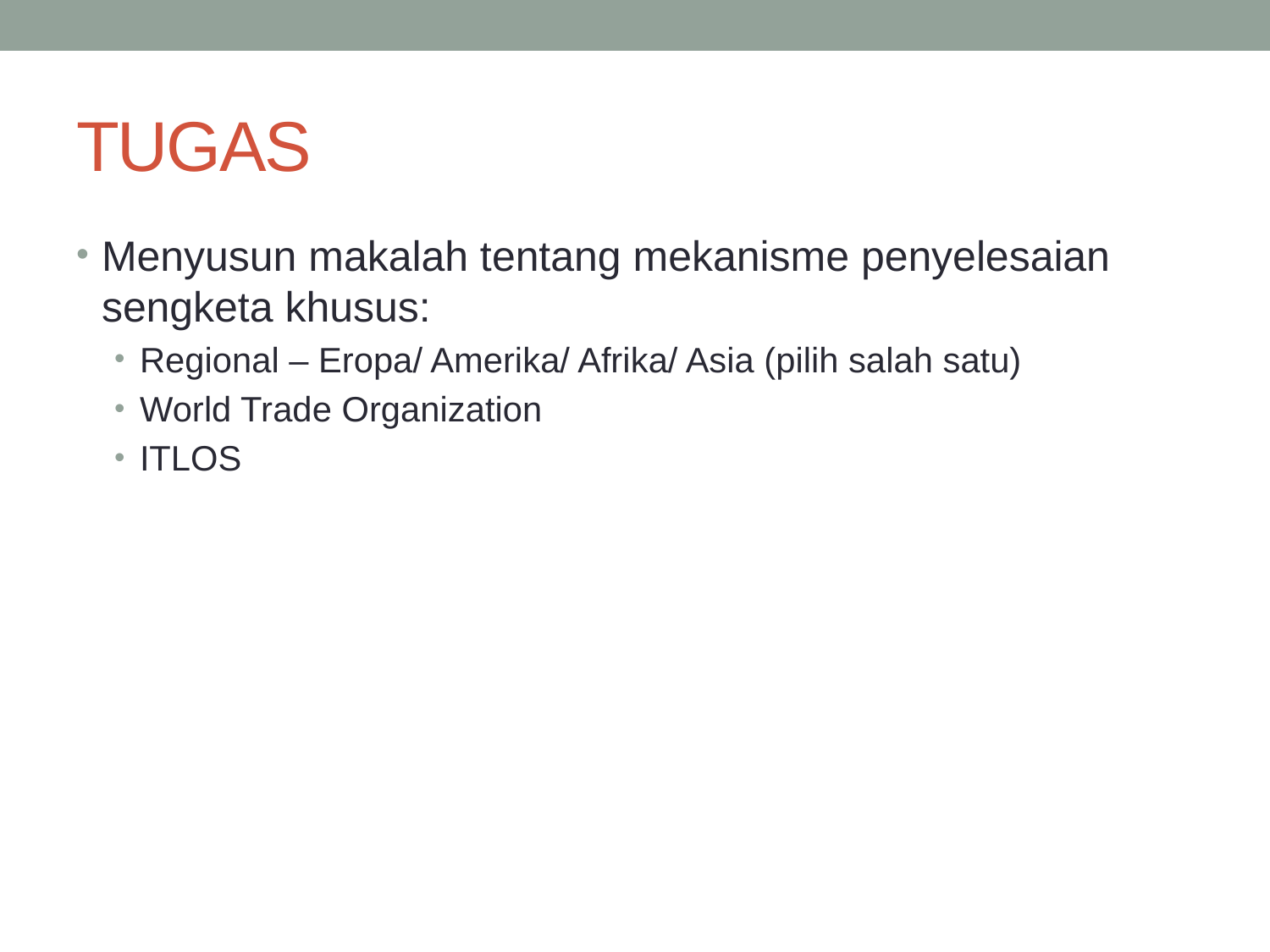

# TUGAS
Menyusun makalah tentang mekanisme penyelesaian sengketa khusus:
Regional – Eropa/ Amerika/ Afrika/ Asia (pilih salah satu)
World Trade Organization
ITLOS